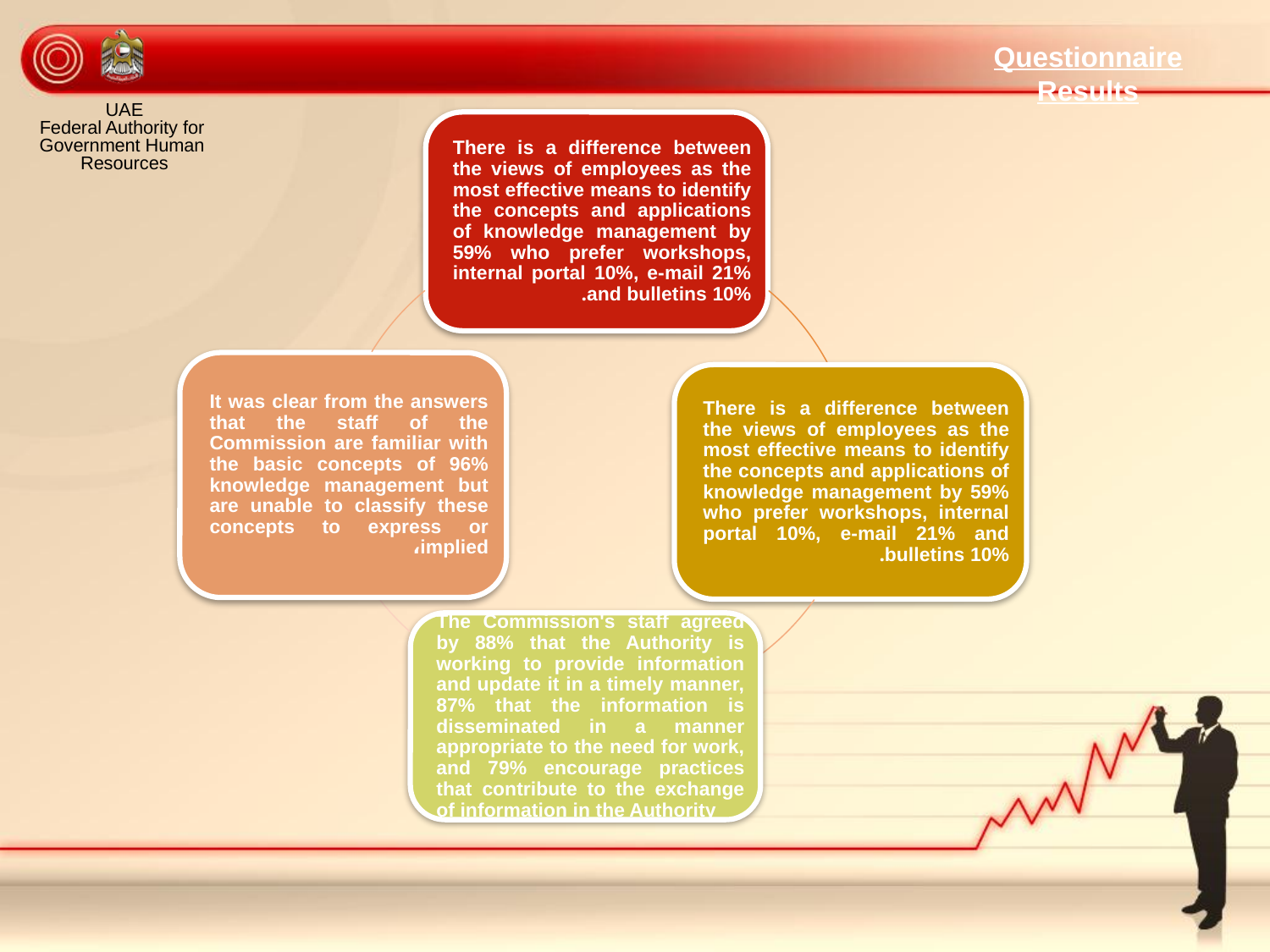

Questionnaire Results
UAE
Federal Authority for Government Human Resources
There is a difference between the views of employees as the most effective means to identify the concepts and applications of knowledge management by 59% who prefer workshops, internal portal 10%, e-mail 21% and bulletins 10%.
There is a difference between the views of employees as the most effective means to identify the concepts and applications of knowledge management by 59% who prefer workshops, internal portal 10%, e-mail 21% and bulletins 10%.
The Commission's staff agreed by 88% that the Authority is working to provide information and update it in a timely manner, 87% that the information is disseminated in a manner appropriate to the need for work, and 79% encourage practices that contribute to the exchange of information in the Authority
It was clear from the answers that the staff of the Commission are familiar with the basic concepts of 96% knowledge management but are unable to classify these concepts to express or implied،